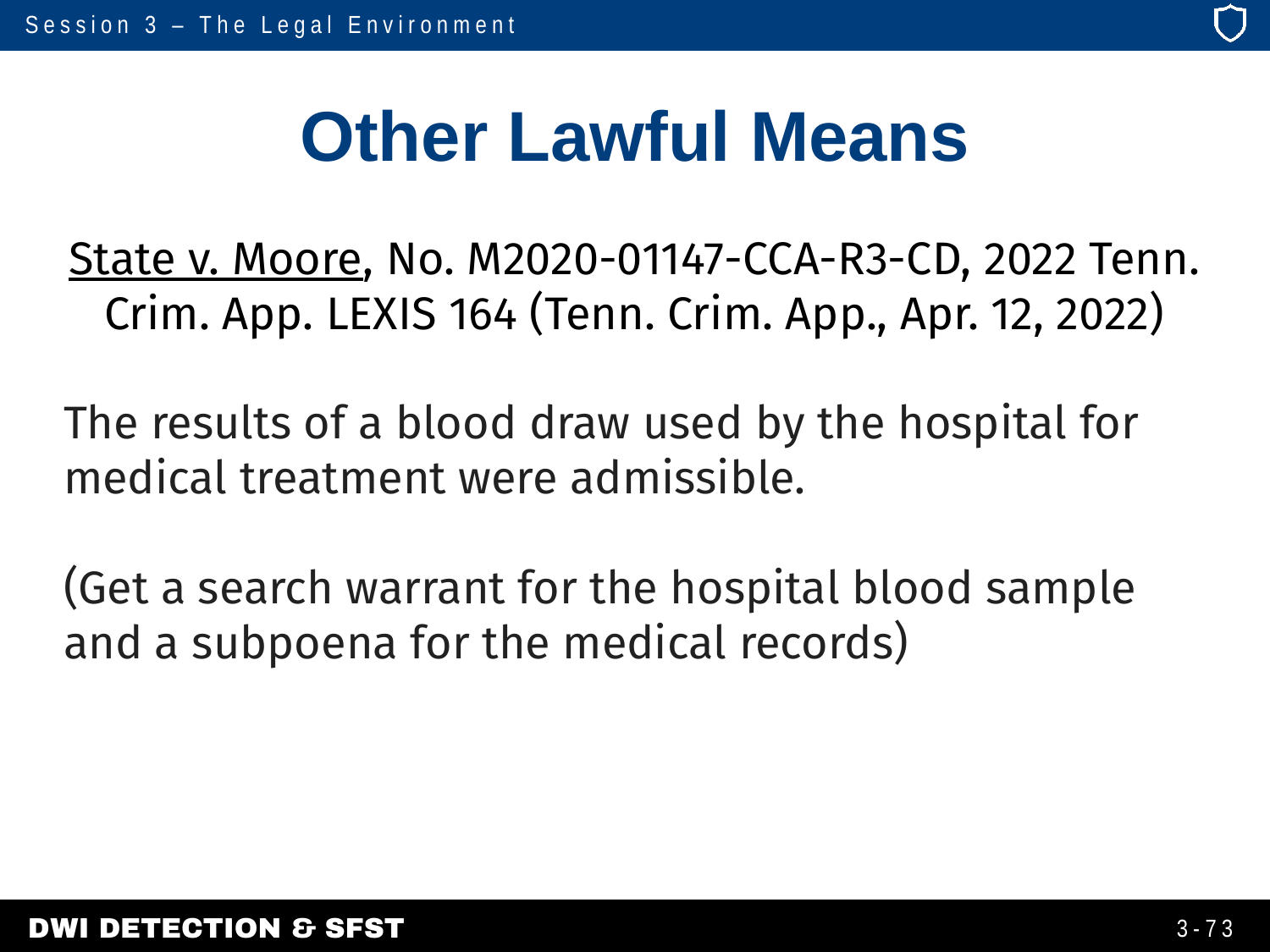

# Other Lawful Means
State v. Moore, No. M2020-01147-CCA-R3-CD, 2022 Tenn. Crim. App. LEXIS 164 (Tenn. Crim. App., Apr. 12, 2022)

The results of a blood draw used by the hospital for medical treatment were admissible.

(Get a search warrant for the hospital blood sample and a subpoena for the medical records)
3-73